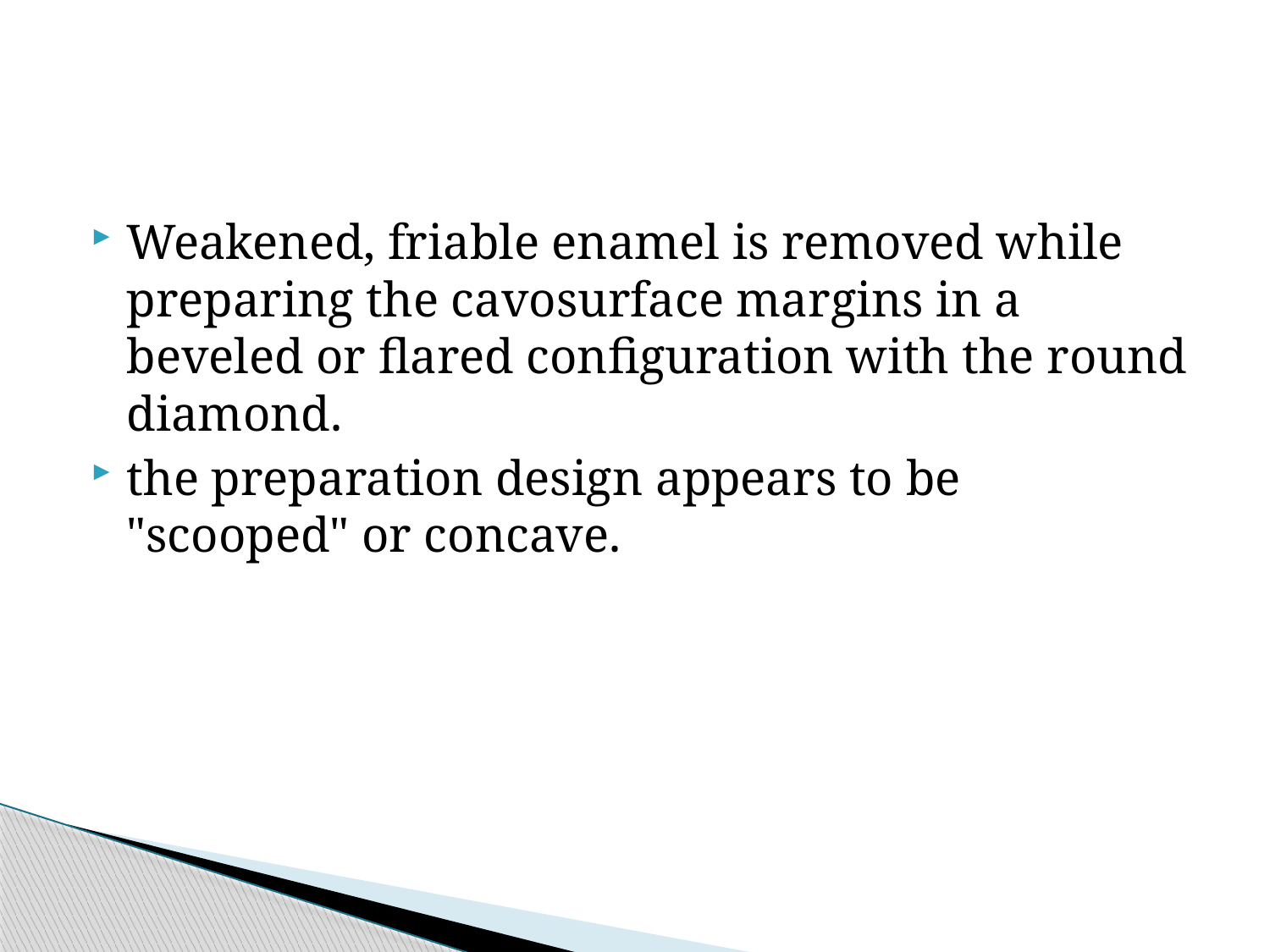

Weakened, friable enamel is removed while preparing the cavosurface margins in a beveled or flared configuration with the round diamond.
the preparation design appears to be "scooped" or concave.